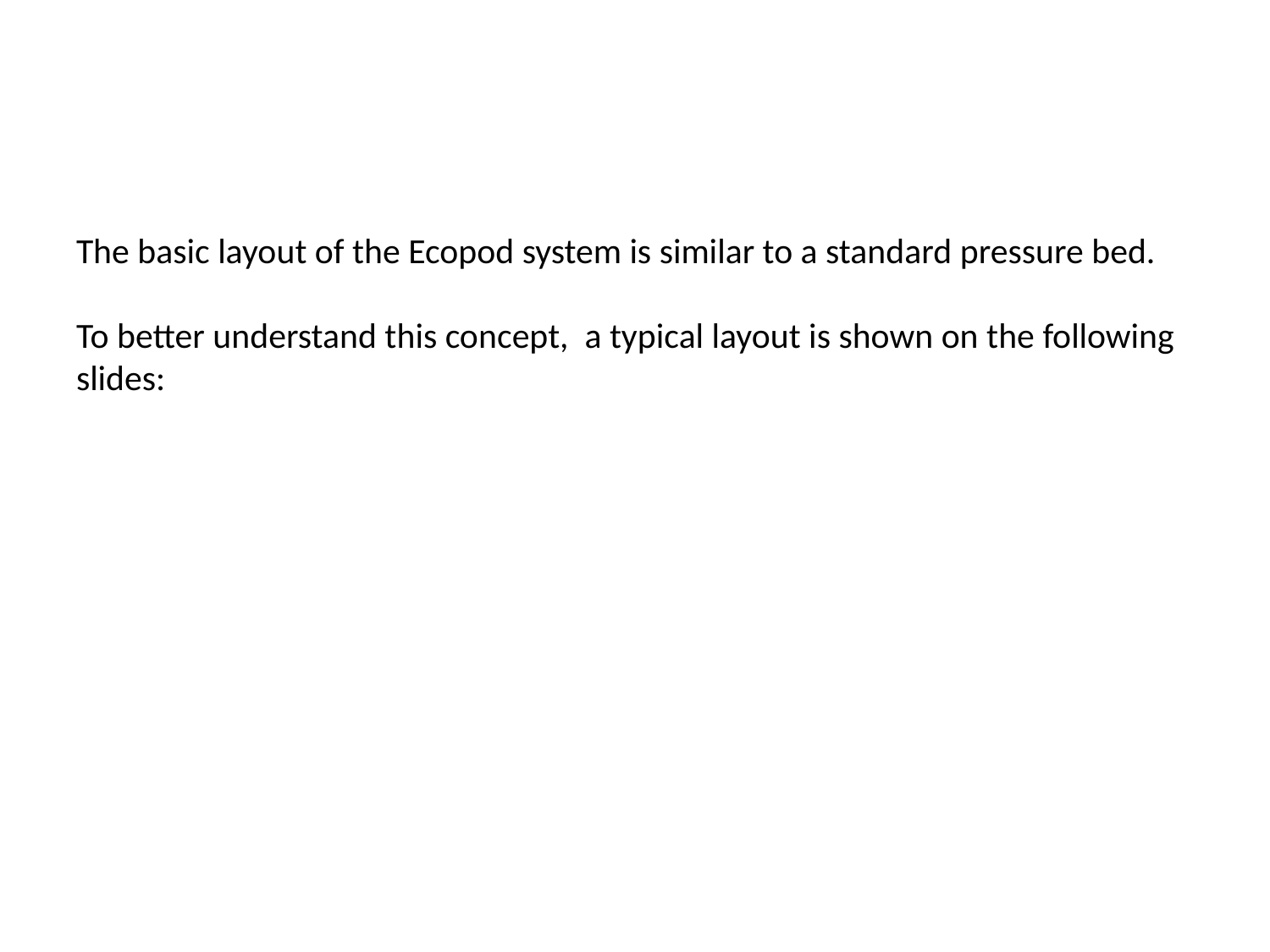

The basic layout of the Ecopod system is similar to a standard pressure bed.

To better understand this concept,  a typical layout is shown on the following slides: